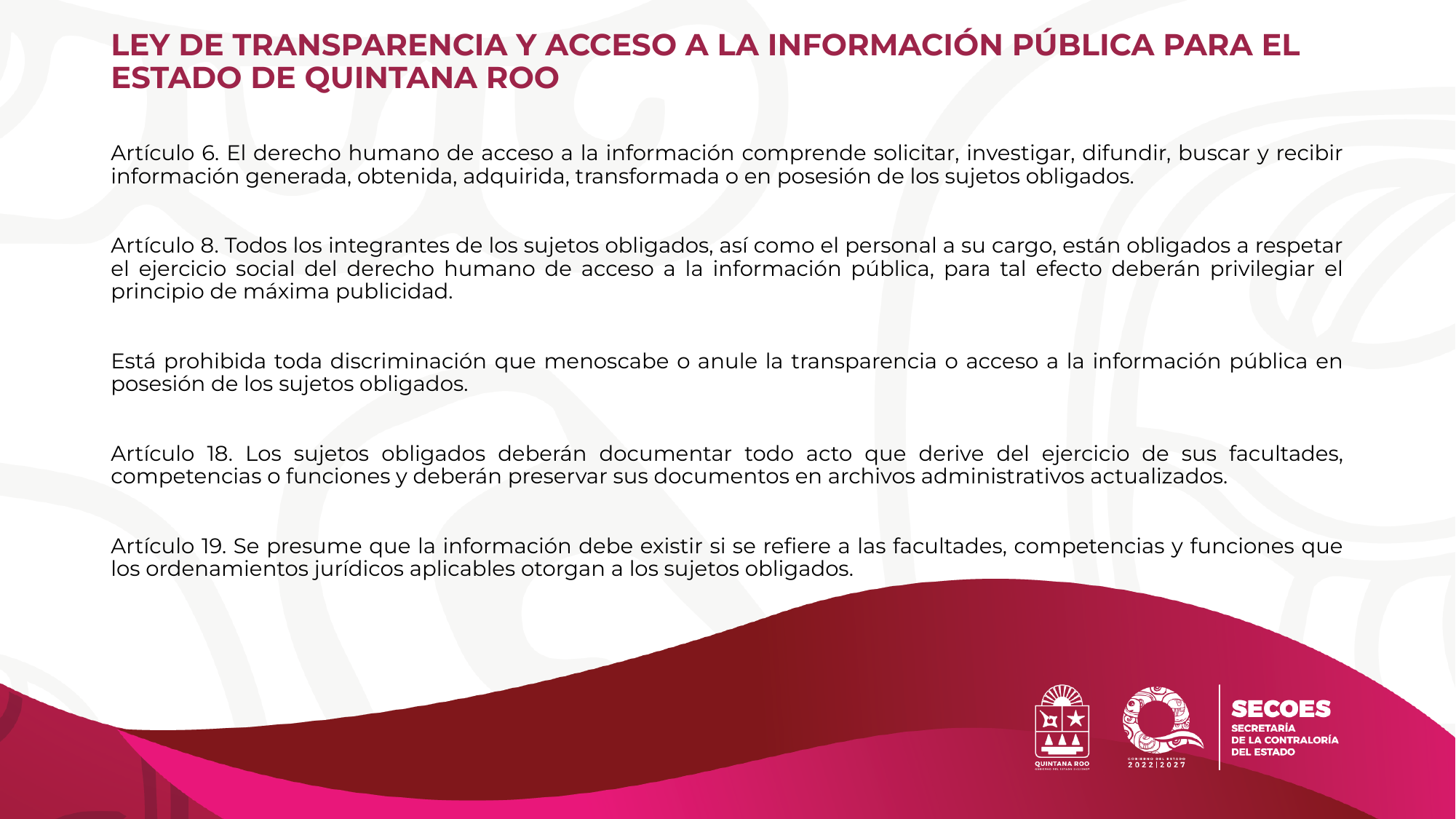

# LEY DE TRANSPARENCIA Y ACCESO A LA INFORMACIÓN PÚBLICA PARA EL ESTADO DE QUINTANA ROO
Artículo 6. El derecho humano de acceso a la información comprende solicitar, investigar, difundir, buscar y recibir información generada, obtenida, adquirida, transformada o en posesión de los sujetos obligados.

Artículo 8. Todos los integrantes de los sujetos obligados, así como el personal a su cargo, están obligados a respetar el ejercicio social del derecho humano de acceso a la información pública, para tal efecto deberán privilegiar el principio de máxima publicidad.

Está prohibida toda discriminación que menoscabe o anule la transparencia o acceso a la información pública en posesión de los sujetos obligados.

Artículo 18. Los sujetos obligados deberán documentar todo acto que derive del ejercicio de sus facultades, competencias o funciones y deberán preservar sus documentos en archivos administrativos actualizados.

Artículo 19. Se presume que la información debe existir si se refiere a las facultades, competencias y funciones que los ordenamientos jurídicos aplicables otorgan a los sujetos obligados.